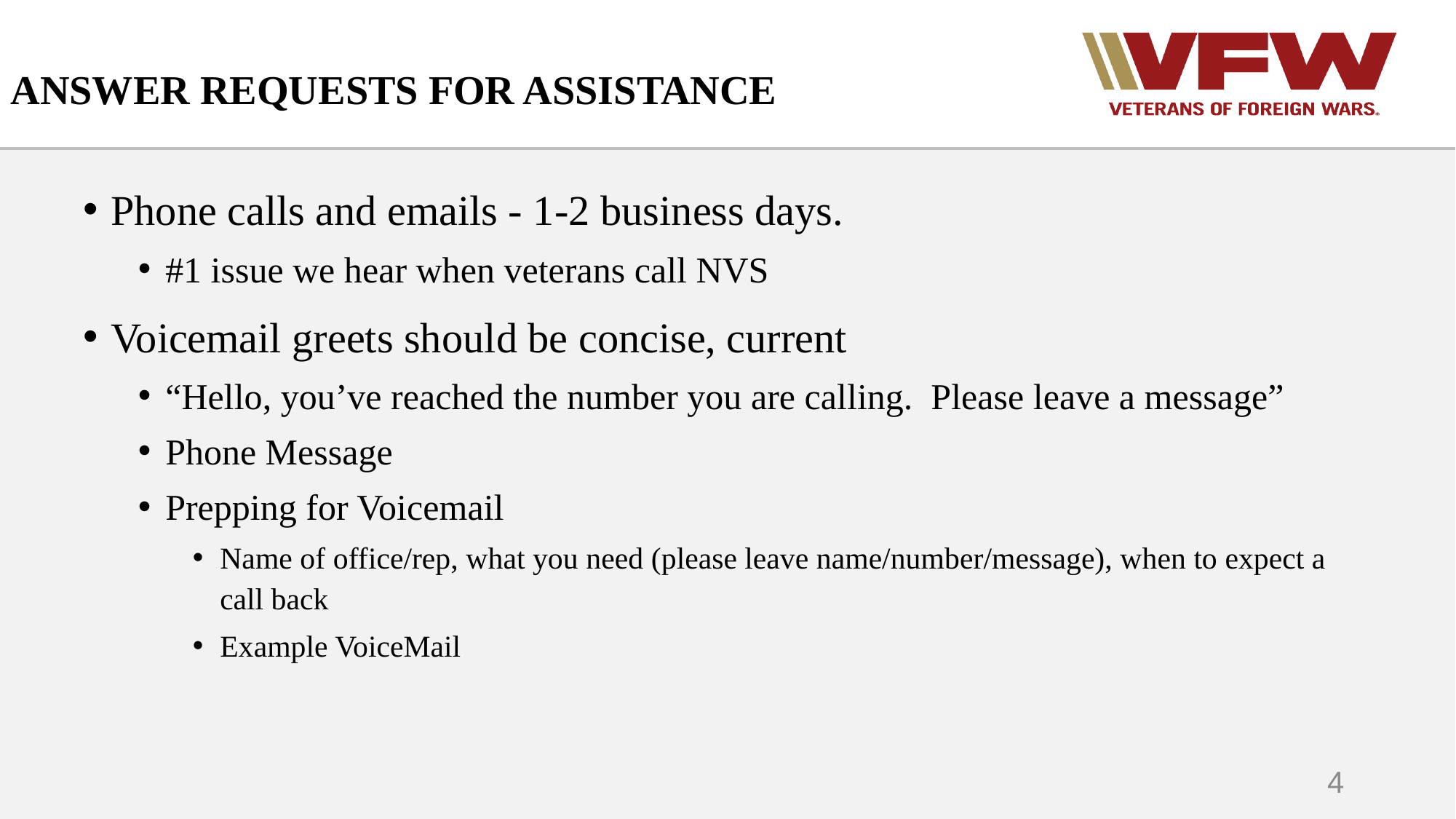

# ANSWER REQUESTS FOR ASSISTANCE
Phone calls and emails - 1-2 business days.
#1 issue we hear when veterans call NVS
Voicemail greets should be concise, current
“Hello, you’ve reached the number you are calling.  Please leave a message”
Phone Message
Prepping for Voicemail
Name of office/rep, what you need (please leave name/number/message), when to expect a call back
Example VoiceMail

4